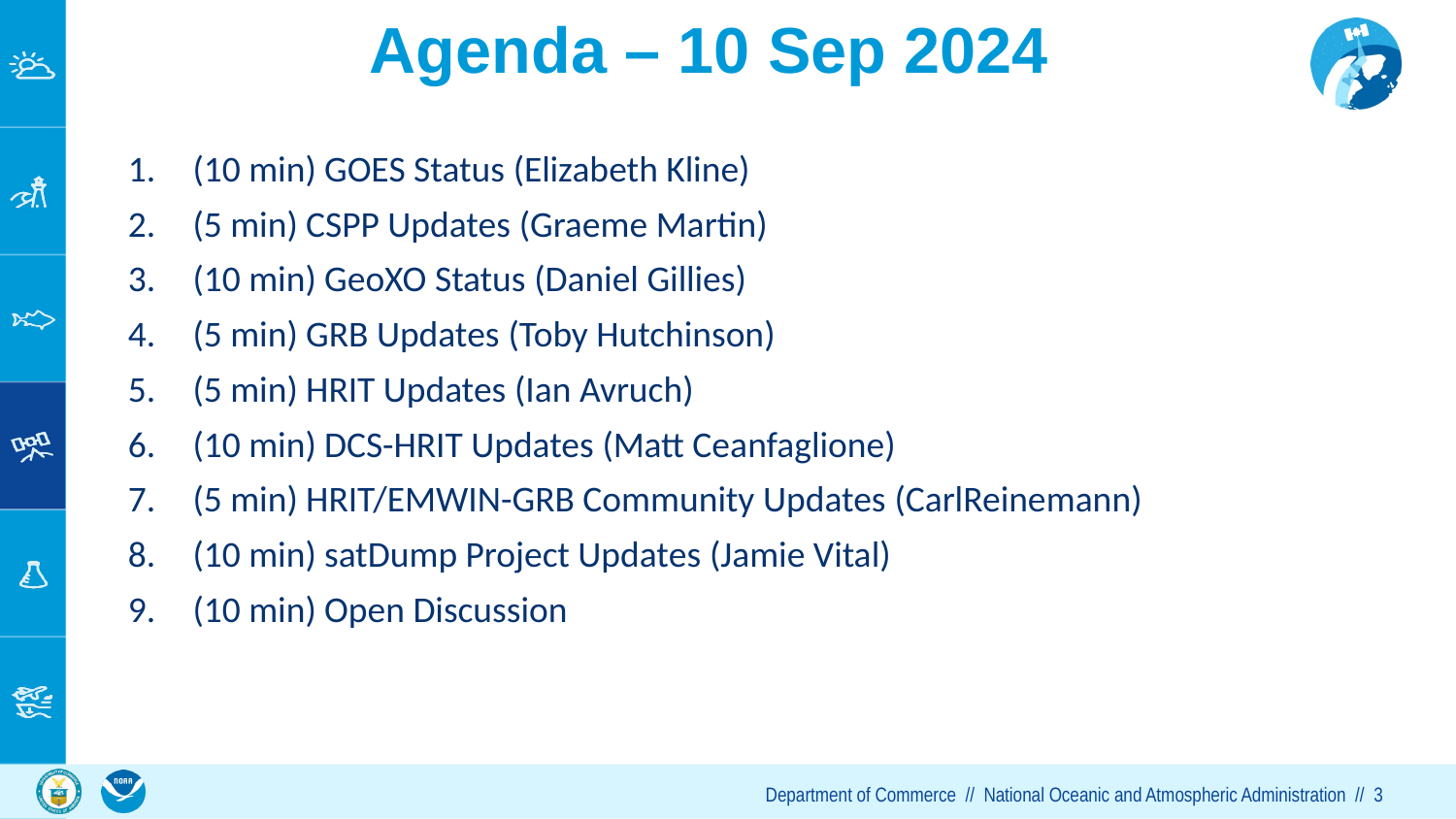

# Agenda – 10 Sep 2024
(10 min) GOES Status (Elizabeth Kline)
(5 min) CSPP Updates (Graeme Martin)
(10 min) GeoXO Status (Daniel Gillies)
(5 min) GRB Updates (Toby Hutchinson)
(5 min) HRIT Updates (Ian Avruch)
(10 min) DCS-HRIT Updates (Matt Ceanfaglione)
(5 min) HRIT/EMWIN-GRB Community Updates (CarlReinemann)
(10 min) satDump Project Updates (Jamie Vital)
(10 min) Open Discussion